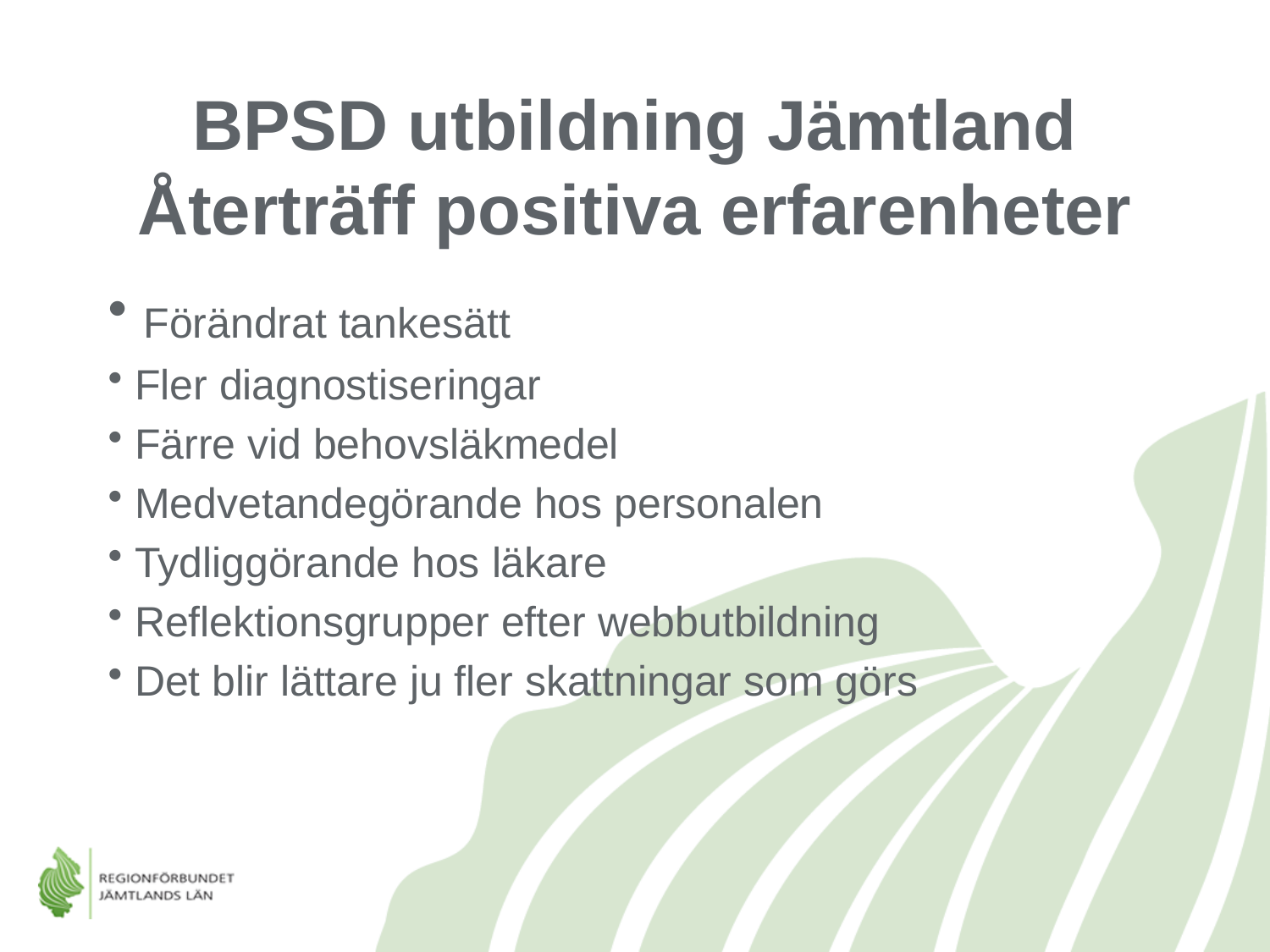

# BPSD utbildning Jämtland Återträff positiva erfarenheter
 Förändrat tankesätt
 Fler diagnostiseringar
 Färre vid behovsläkmedel
 Medvetandegörande hos personalen
 Tydliggörande hos läkare
 Reflektionsgrupper efter webbutbildning
 Det blir lättare ju fler skattningar som görs